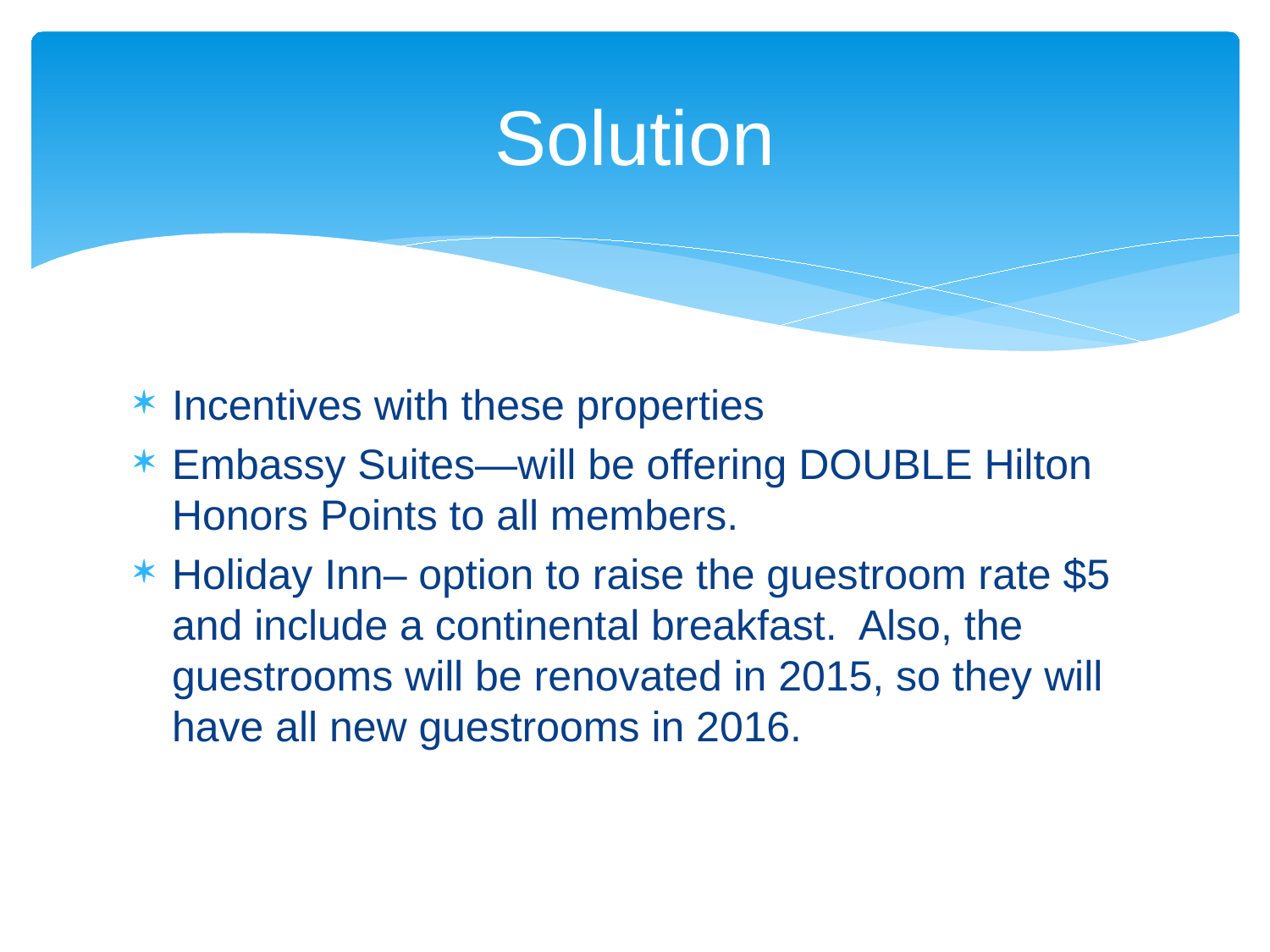

# Solution
Incentives with these properties
Embassy Suites—will be offering DOUBLE Hilton Honors Points to all members.
Holiday Inn– option to raise the guestroom rate $5 and include a continental breakfast.  Also, the guestrooms will be renovated in 2015, so they will have all new guestrooms in 2016.